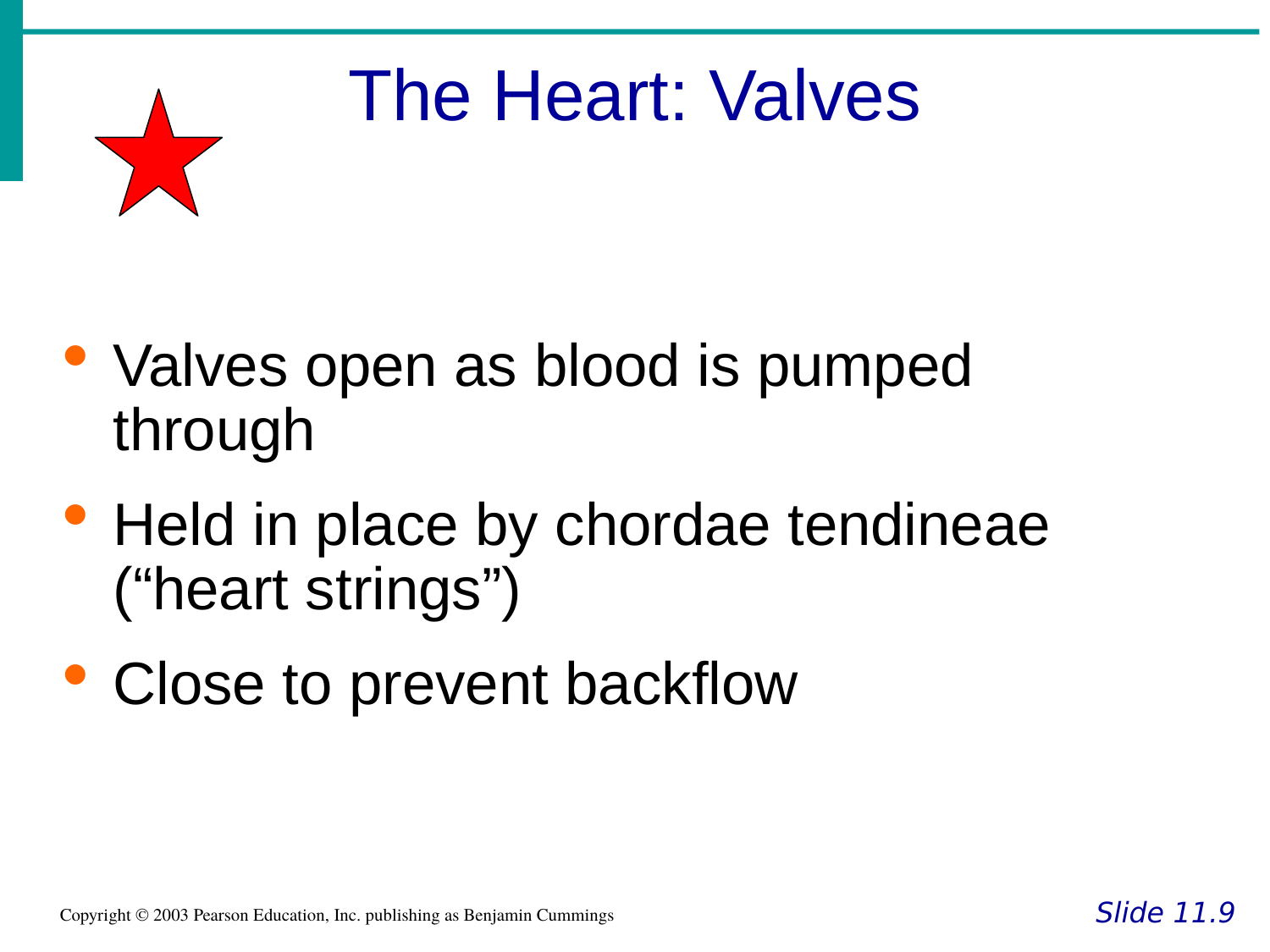

The Heart: Valves

Valves open as blood is pumped through
Held in place by chordae tendineae (“heart strings”)
Close to prevent backflow
Slide 11.9
Copyright © 2003 Pearson Education, Inc. publishing as Benjamin Cummings